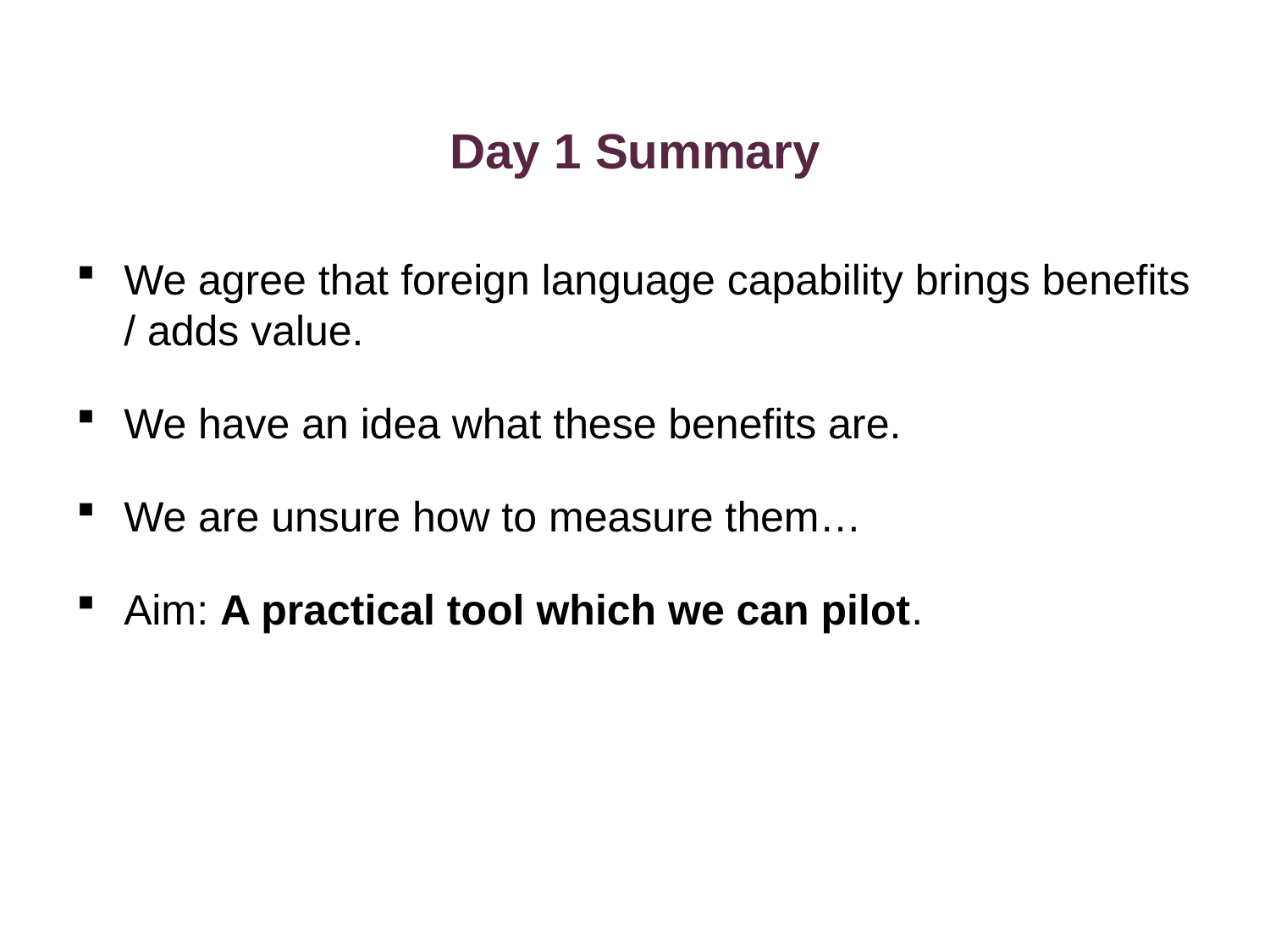

# Day 1 Summary
We agree that foreign language capability brings benefits / adds value.
We have an idea what these benefits are.
We are unsure how to measure them…
Aim: A practical tool which we can pilot.